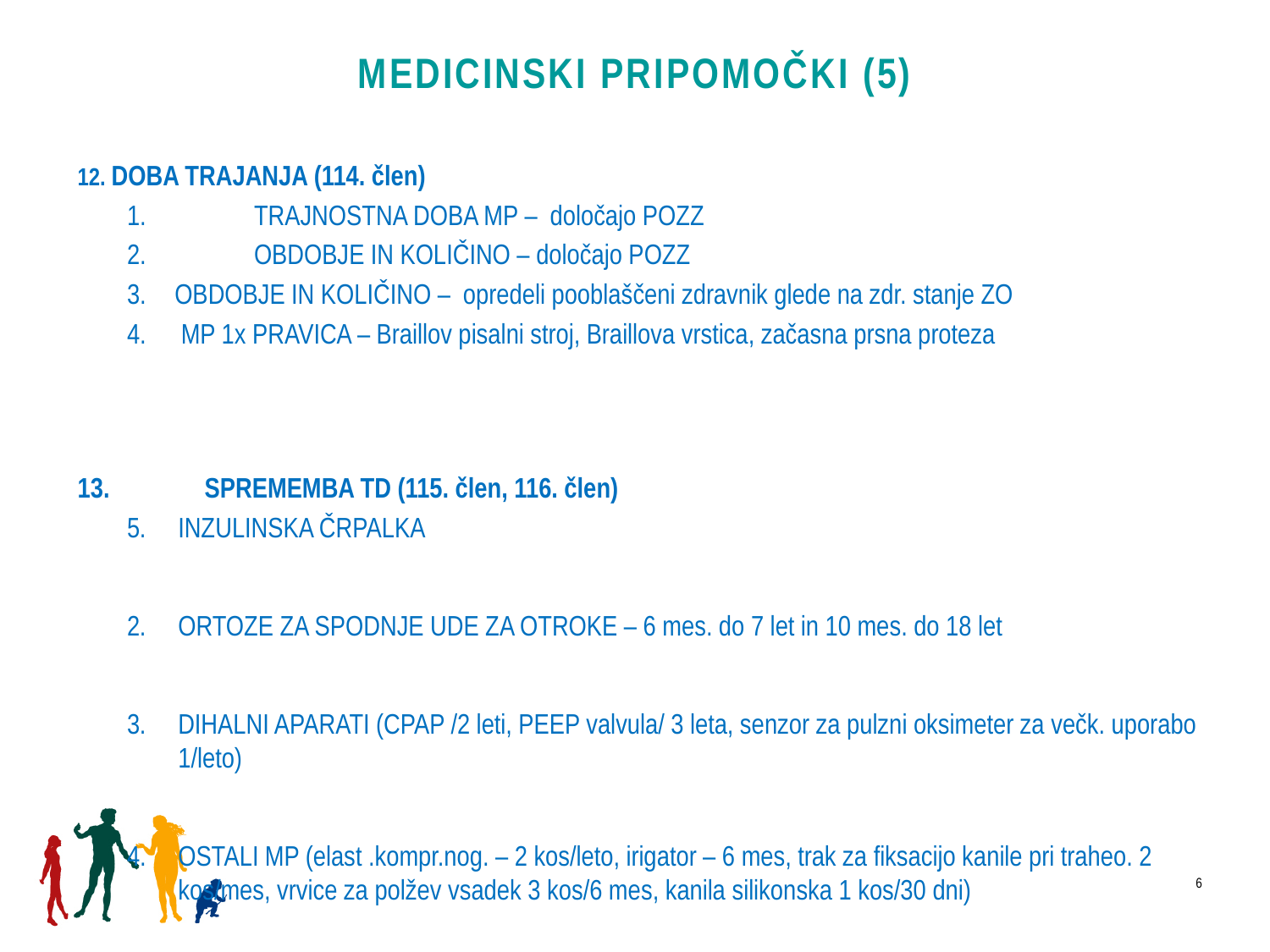

# MEDICINSKI PRIPOMOČKI (5)

12. DOBA TRAJANJA (114. člen)
1.	TRAJNOSTNA DOBA MP –  določajo POZZ
2.	OBDOBJE IN KOLIČINO – določajo POZZ
OBDOBJE IN KOLIČINO –  opredeli pooblaščeni zdravnik glede na zdr. stanje ZO
 MP 1x PRAVICA – Braillov pisalni stroj, Braillova vrstica, začasna prsna proteza

13.	SPREMEMBA TD (115. člen, 116. člen)
INZULINSKA ČRPALKA

ORTOZE ZA SPODNJE UDE ZA OTROKE – 6 mes. do 7 let in 10 mes. do 18 let

DIHALNI APARATI (CPAP /2 leti, PEEP valvula/ 3 leta, senzor za pulzni oksimeter za večk. uporabo 1/leto)

4.	OSTALI MP (elast .kompr.nog. – 2 kos/leto, irigator – 6 mes, trak za fiksacijo kanile pri traheo. 2 kos/mes, vrvice za polžev vsadek 3 kos/6 mes, kanila silikonska 1 kos/30 dni)

6